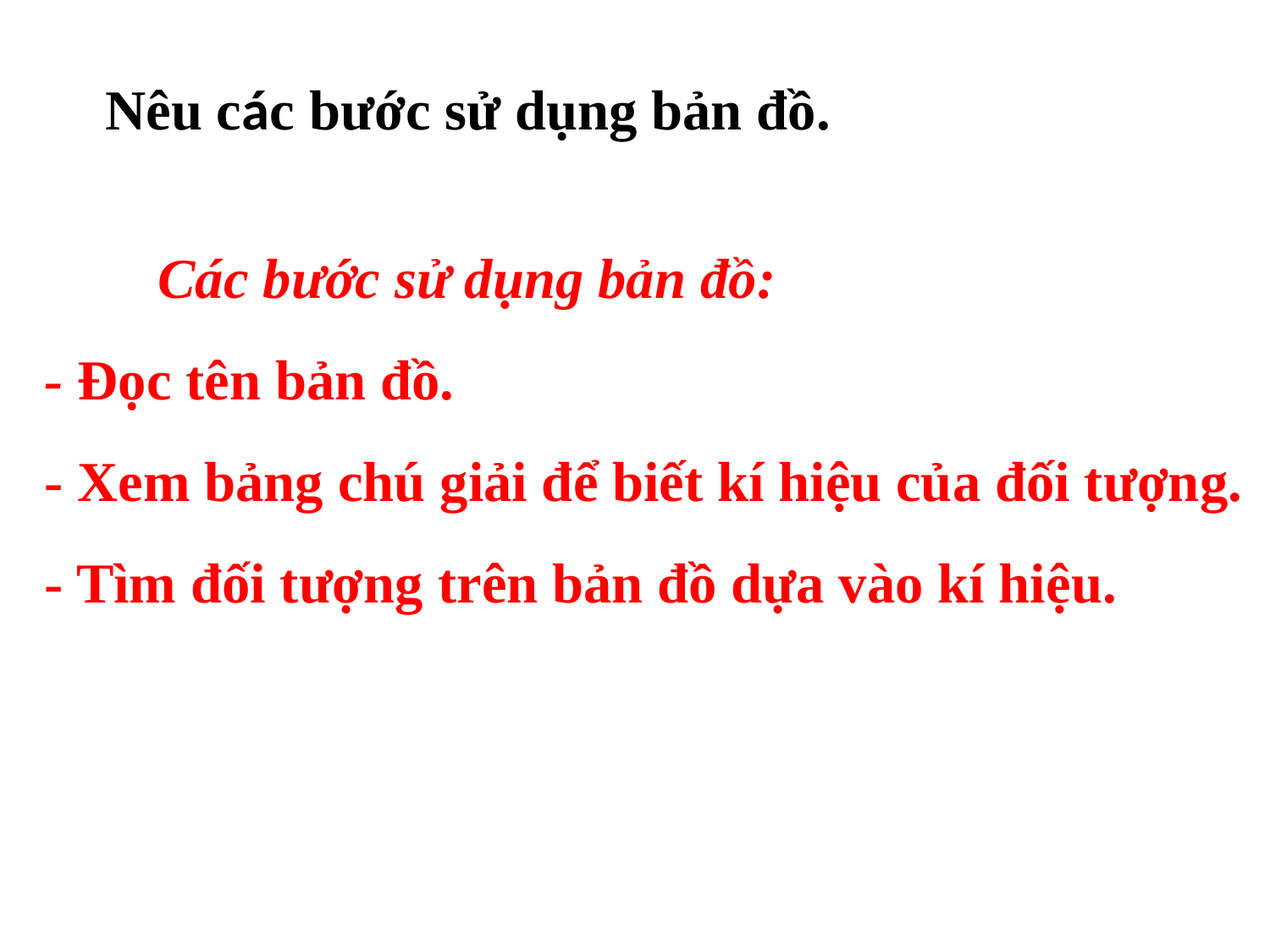

Nêu các bước sử dụng bản đồ.
        Các bước sử dụng bản đồ:
- Đọc tên bản đồ.
- Xem bảng chú giải để biết kí hiệu của đối tượng.
- Tìm đối tượng trên bản đồ dựa vào kí hiệu.